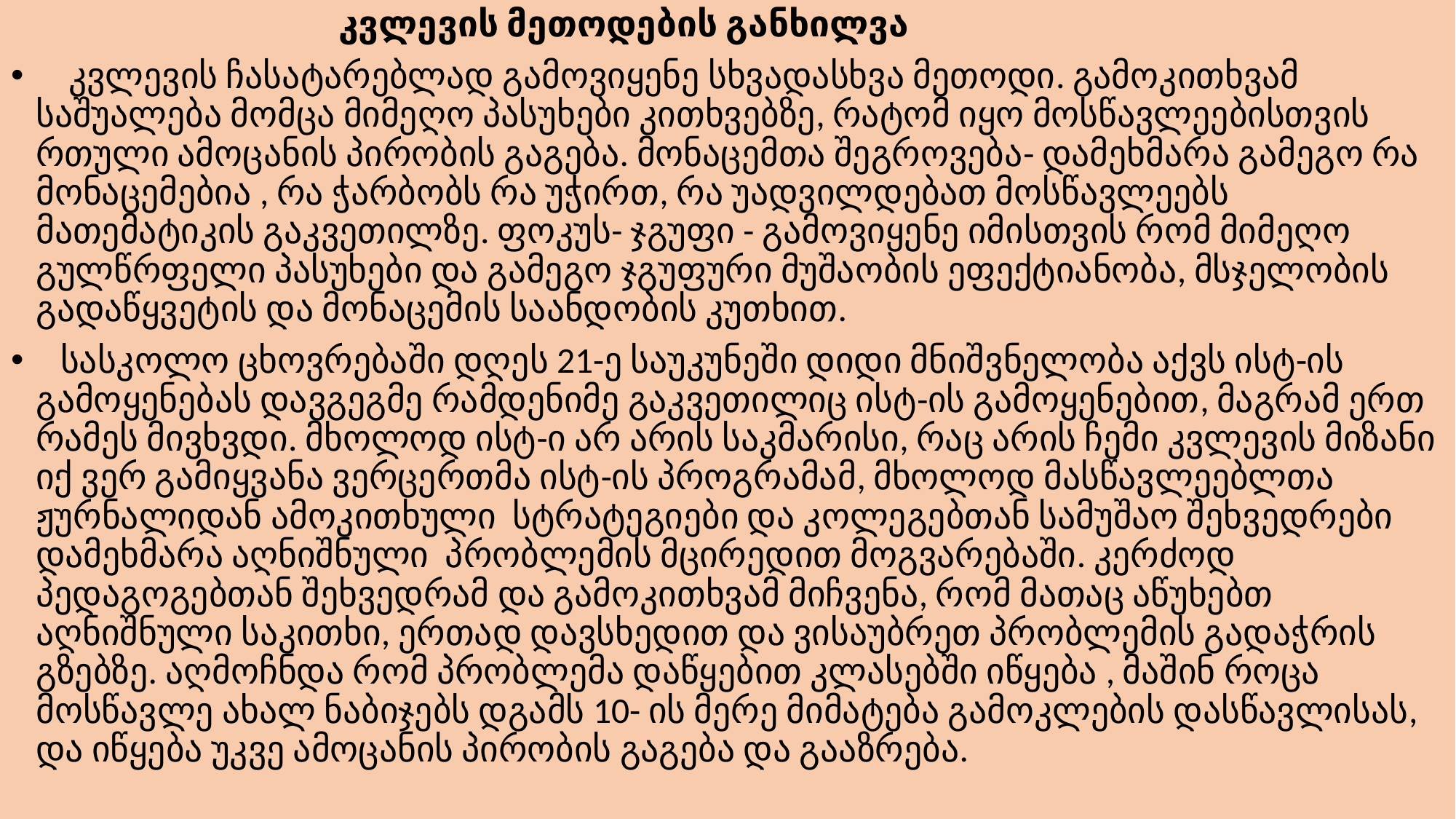

კვლევის მეთოდების განხილვა
    კვლევის ჩასატარებლად გამოვიყენე სხვადასხვა მეთოდი. გამოკითხვამ საშუალება მომცა მიმეღო პასუხები კითხვებზე, რატომ იყო მოსწავლეებისთვის რთული ამოცანის პირობის გაგება. მონაცემთა შეგროვება- დამეხმარა გამეგო რა მონაცემებია , რა ჭარბობს რა უჭირთ, რა უადვილდებათ მოსწავლეებს მათემატიკის გაკვეთილზე. ფოკუს- ჯგუფი - გამოვიყენე იმისთვის რომ მიმეღო გულწრფელი პასუხები და გამეგო ჯგუფური მუშაობის ეფექტიანობა, მსჯელობის გადაწყვეტის და მონაცემის საანდობის კუთხით.
   სასკოლო ცხოვრებაში დღეს 21-ე საუკუნეში დიდი მნიშვნელობა აქვს ისტ-ის გამოყენებას დავგეგმე რამდენიმე გაკვეთილიც ისტ-ის გამოყენებით, მაგრამ ერთ რამეს მივხვდი. მხოლოდ ისტ-ი არ არის საკმარისი, რაც არის ჩემი კვლევის მიზანი იქ ვერ გამიყვანა ვერცერთმა ისტ-ის პროგრამამ, მხოლოდ მასწავლეებლთა ჟურნალიდან ამოკითხული  სტრატეგიები და კოლეგებთან სამუშაო შეხვედრები დამეხმარა აღნიშნული  პრობლემის მცირედით მოგვარებაში. კერძოდ პედაგოგებთან შეხვედრამ და გამოკითხვამ მიჩვენა, რომ მათაც აწუხებთ აღნიშნული საკითხი, ერთად დავსხედით და ვისაუბრეთ პრობლემის გადაჭრის გზებზე. აღმოჩნდა რომ პრობლემა დაწყებით კლასებში იწყება , მაშინ როცა მოსწავლე ახალ ნაბიჯებს დგამს 10- ის მერე მიმატება გამოკლების დასწავლისას, და იწყება უკვე ამოცანის პირობის გაგება და გააზრება.
#